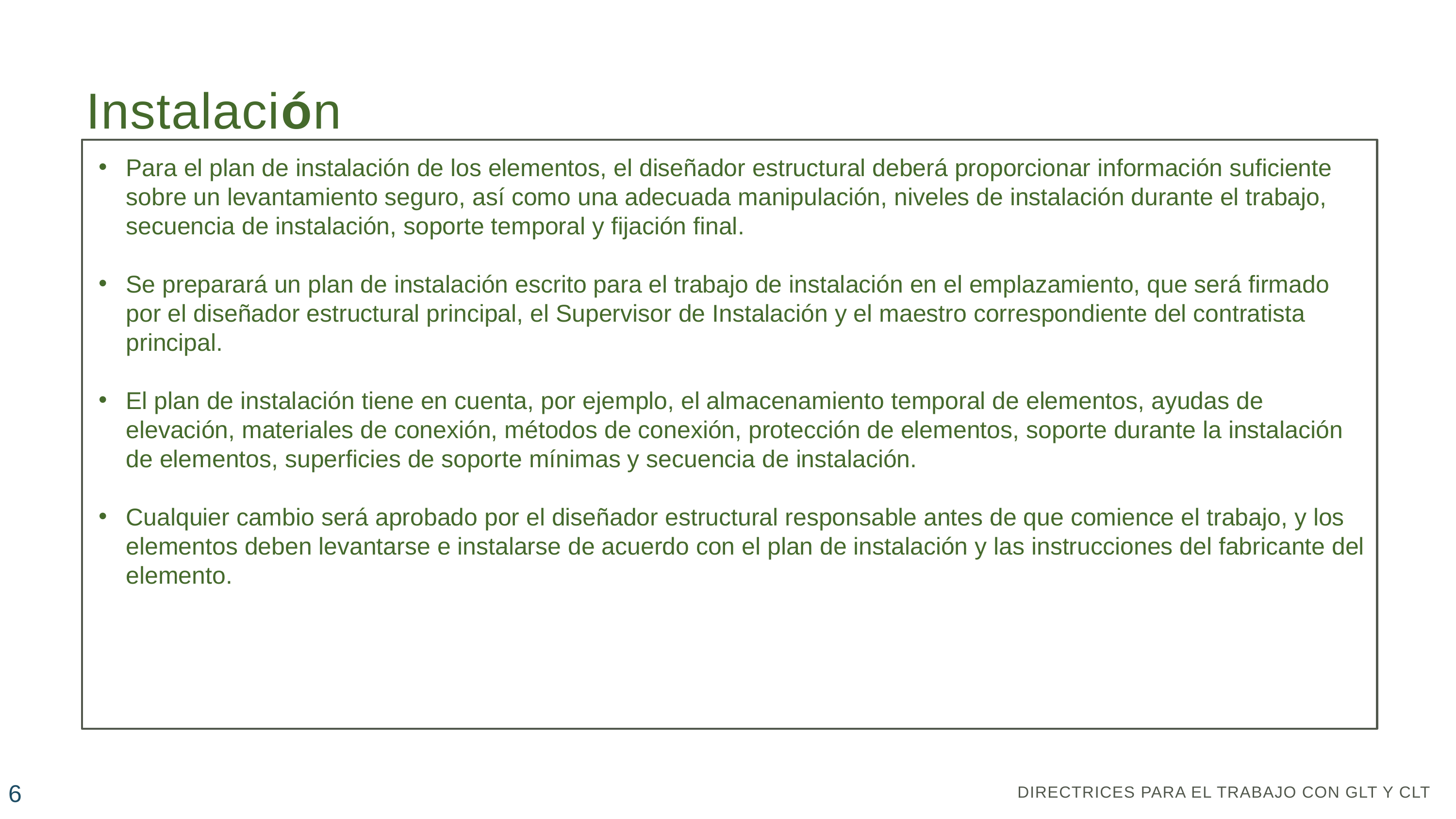

Instalación

Para el plan de instalación de los elementos, el diseñador estructural deberá proporcionar información suficiente sobre un levantamiento seguro, así como una adecuada manipulación, niveles de instalación durante el trabajo, secuencia de instalación, soporte temporal y fijación final.

Se preparará un plan de instalación escrito para el trabajo de instalación en el emplazamiento, que será firmado por el diseñador estructural principal, el Supervisor de Instalación y el maestro correspondiente del contratista principal.

El plan de instalación tiene en cuenta, por ejemplo, el almacenamiento temporal de elementos, ayudas de elevación, materiales de conexión, métodos de conexión, protección de elementos, soporte durante la instalación de elementos, superficies de soporte mínimas y secuencia de instalación.

Cualquier cambio será aprobado por el diseñador estructural responsable antes de que comience el trabajo, y los elementos deben levantarse e instalarse de acuerdo con el plan de instalación y las instrucciones del fabricante del elemento.
6